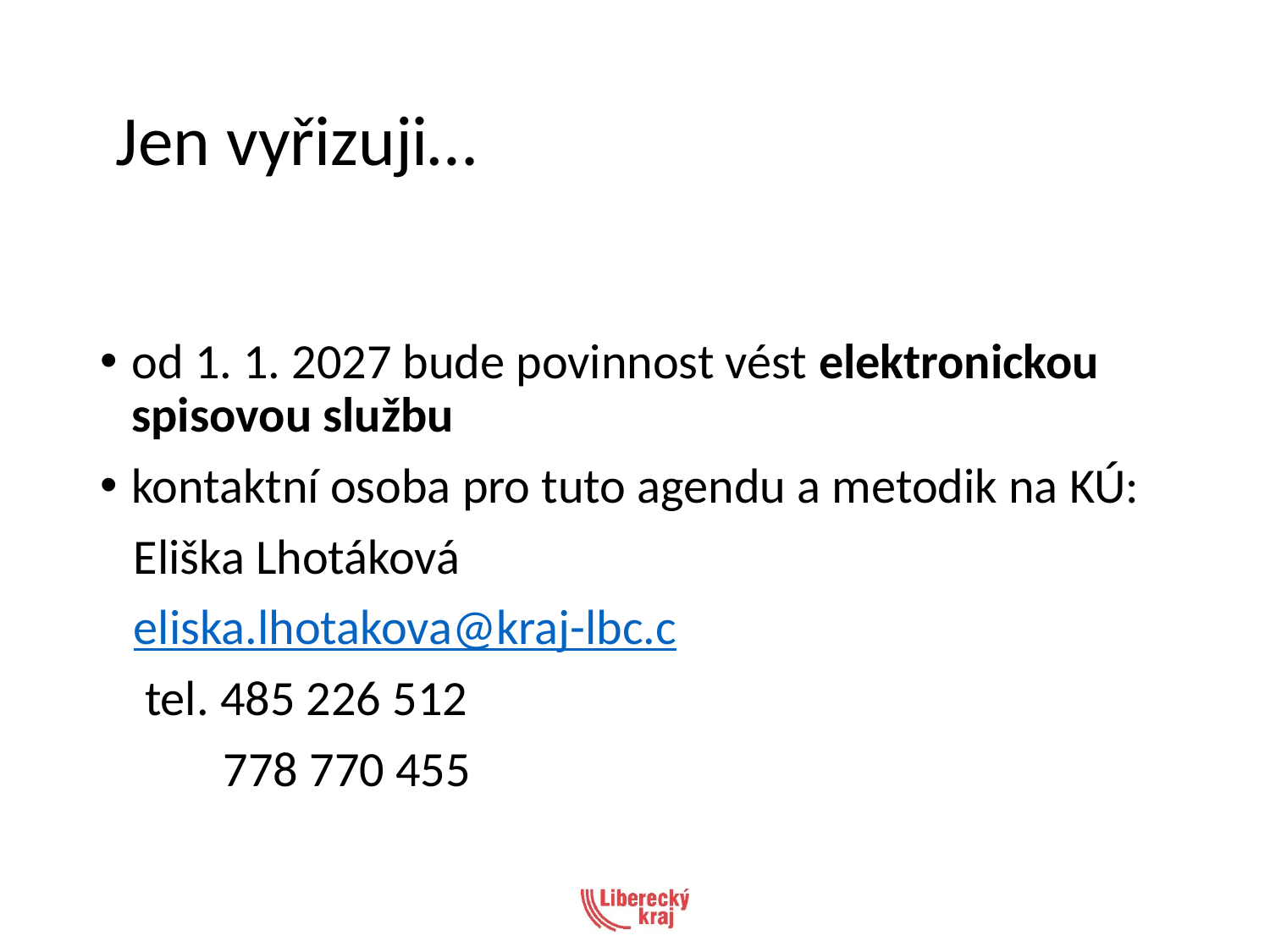

# Jen vyřizuji…

od 1. 1. 2027 bude povinnost vést elektronickou spisovou službu
kontaktní osoba pro tuto agendu a metodik na KÚ:
   Eliška Lhotáková
   eliska.lhotakova@kraj-lbc.c
    tel. 485 226 512
           778 770 455